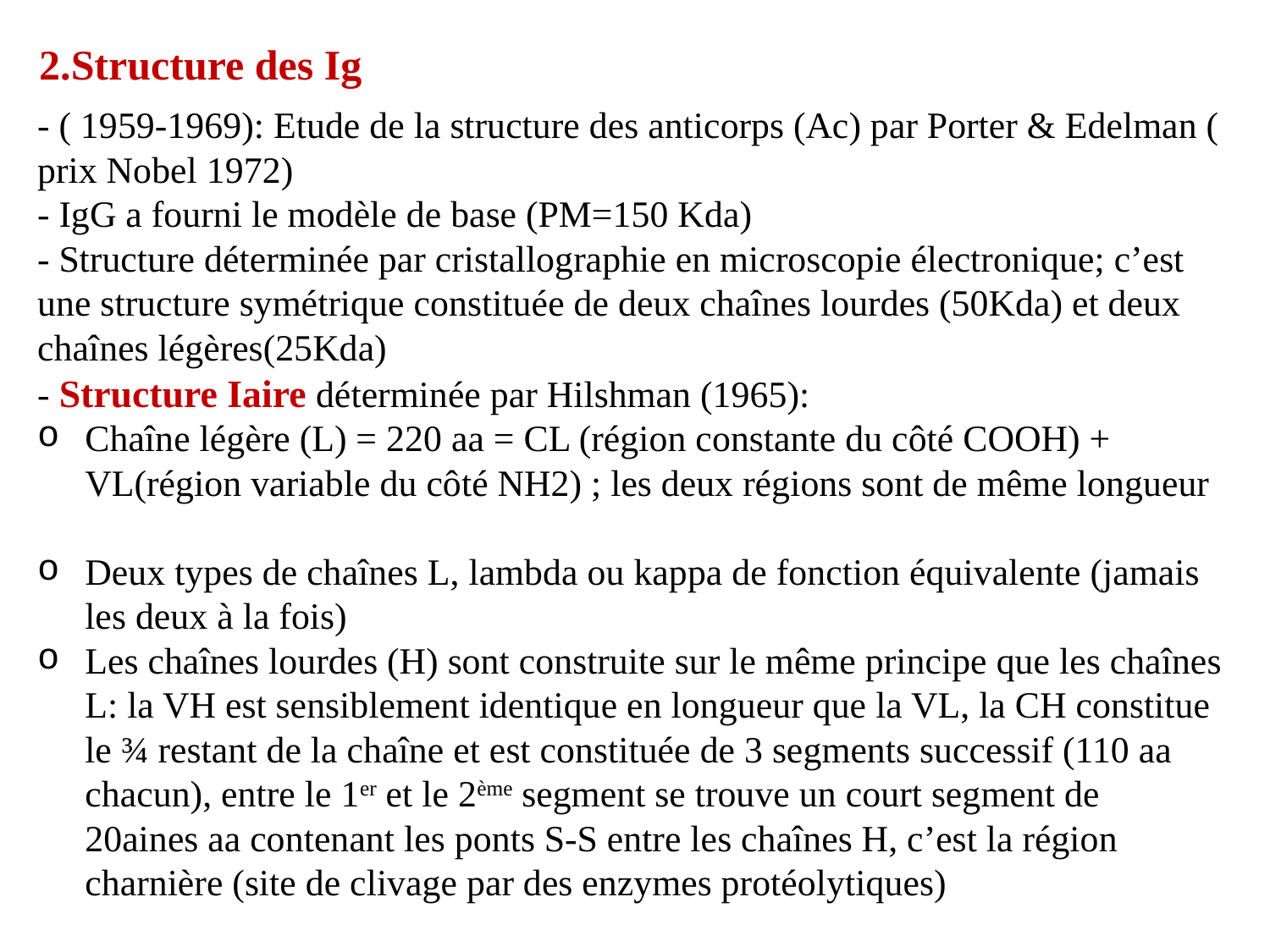

2.Structure des Ig
- ( 1959-1969): Etude de la structure des anticorps (Ac) par Porter & Edelman ( prix Nobel 1972)
- IgG a fourni le modèle de base (PM=150 Kda)
- Structure déterminée par cristallographie en microscopie électronique; c’est une structure symétrique constituée de deux chaînes lourdes (50Kda) et deux chaînes légères(25Kda)
- Structure Iaire déterminée par Hilshman (1965):
Chaîne légère (L) = 220 aa = CL (région constante du côté COOH) + VL(région variable du côté NH2) ; les deux régions sont de même longueur

Deux types de chaînes L, lambda ou kappa de fonction équivalente (jamais les deux à la fois)
Les chaînes lourdes (H) sont construite sur le même principe que les chaînes L: la VH est sensiblement identique en longueur que la VL, la CH constitue le ¾ restant de la chaîne et est constituée de 3 segments successif (110 aa chacun), entre le 1er et le 2ème segment se trouve un court segment de 20aines aa contenant les ponts S-S entre les chaînes H, c’est la région charnière (site de clivage par des enzymes protéolytiques)